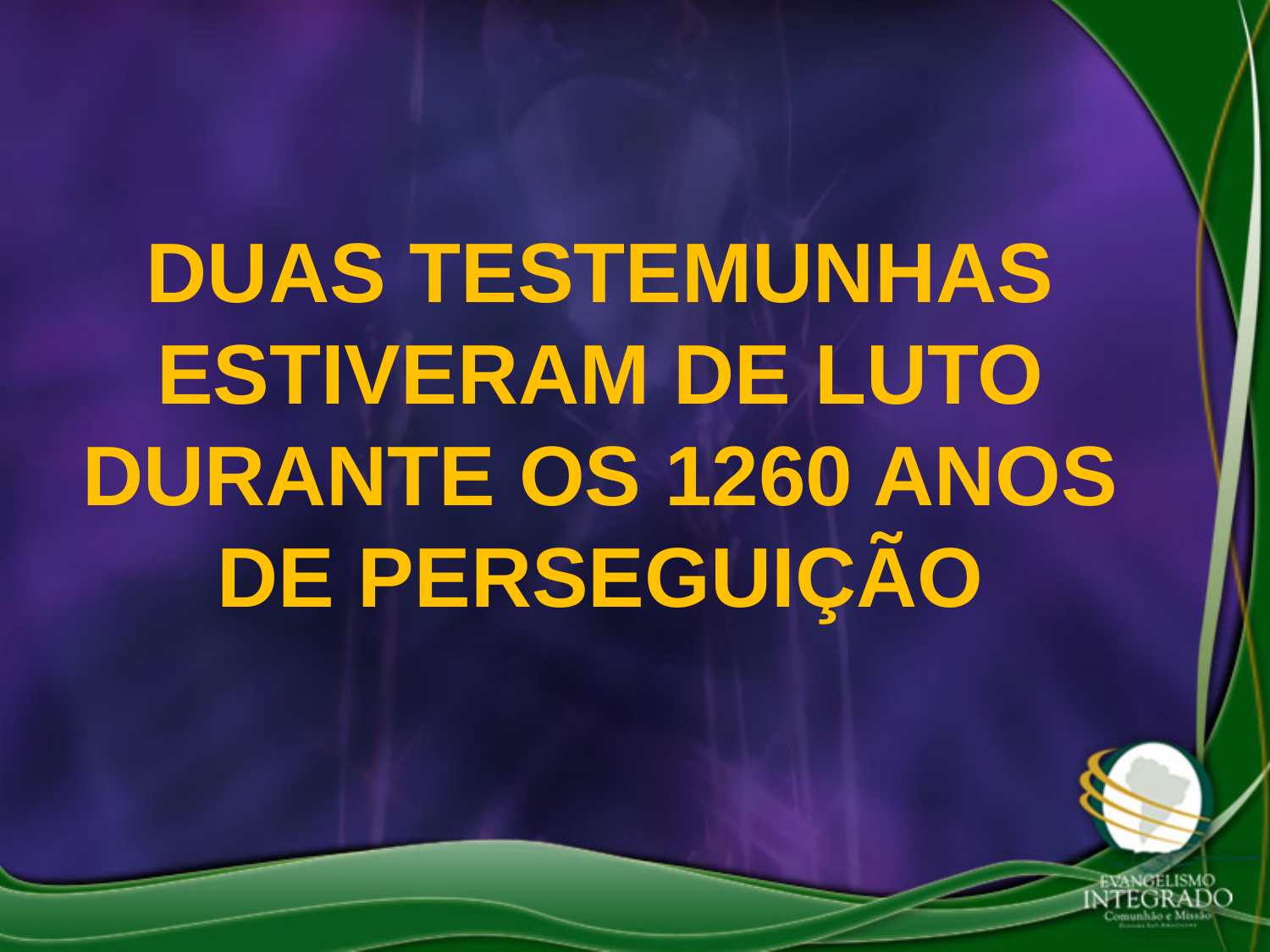

DUAS TESTEMUNHAS ESTIVERAM DE LUTO DURANTE OS 1260 ANOS DE PERSEGUIÇÃO